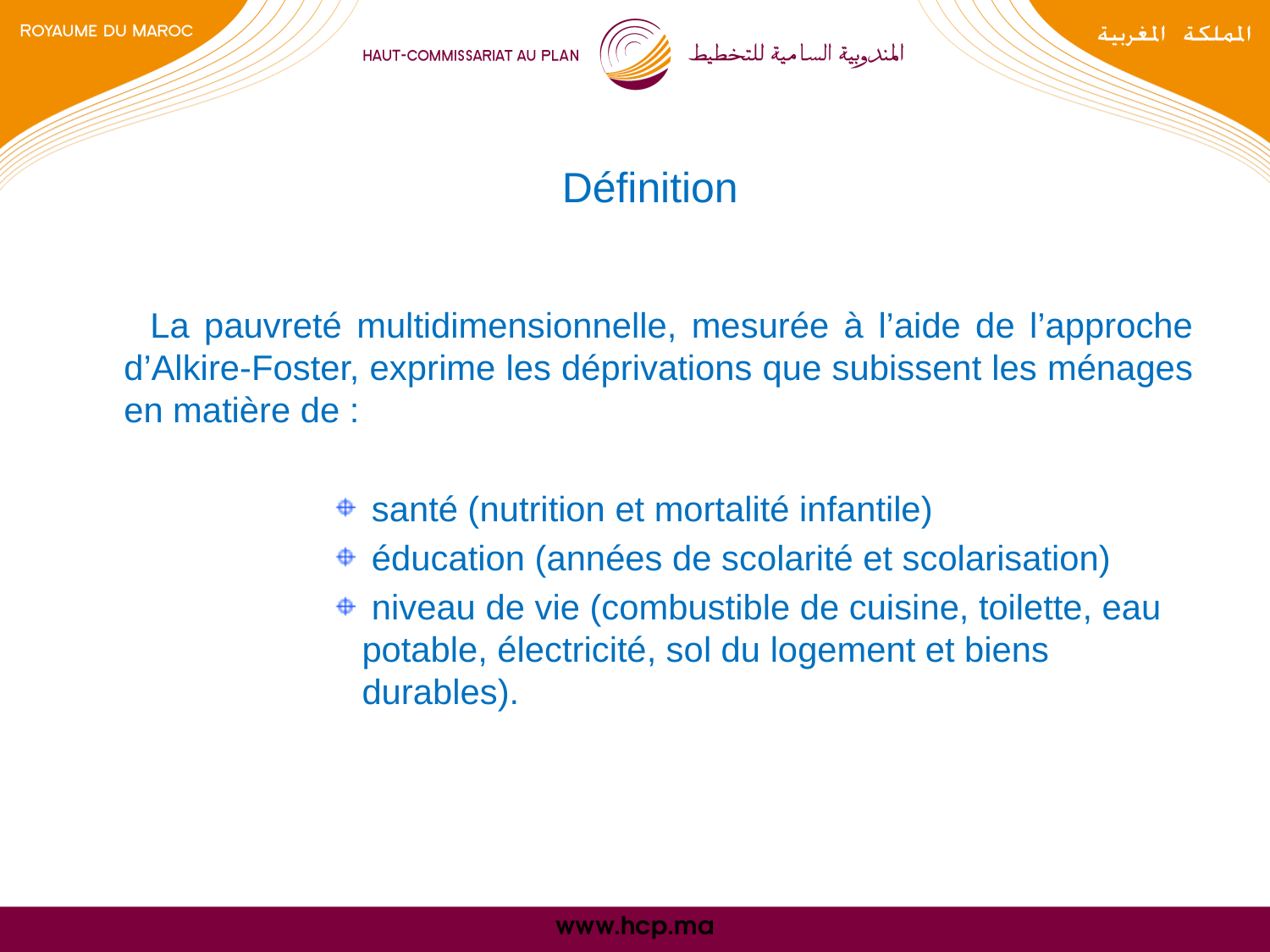

# Définition
     La pauvreté multidimensionnelle, mesurée à l’aide de l’approche d’Alkire-Foster, exprime les déprivations que subissent les ménages en matière de :

 santé (nutrition et mortalité infantile)
 éducation (années de scolarité et scolarisation)
 niveau de vie (combustible de cuisine, toilette, eau potable, électricité, sol du logement et biens durables).